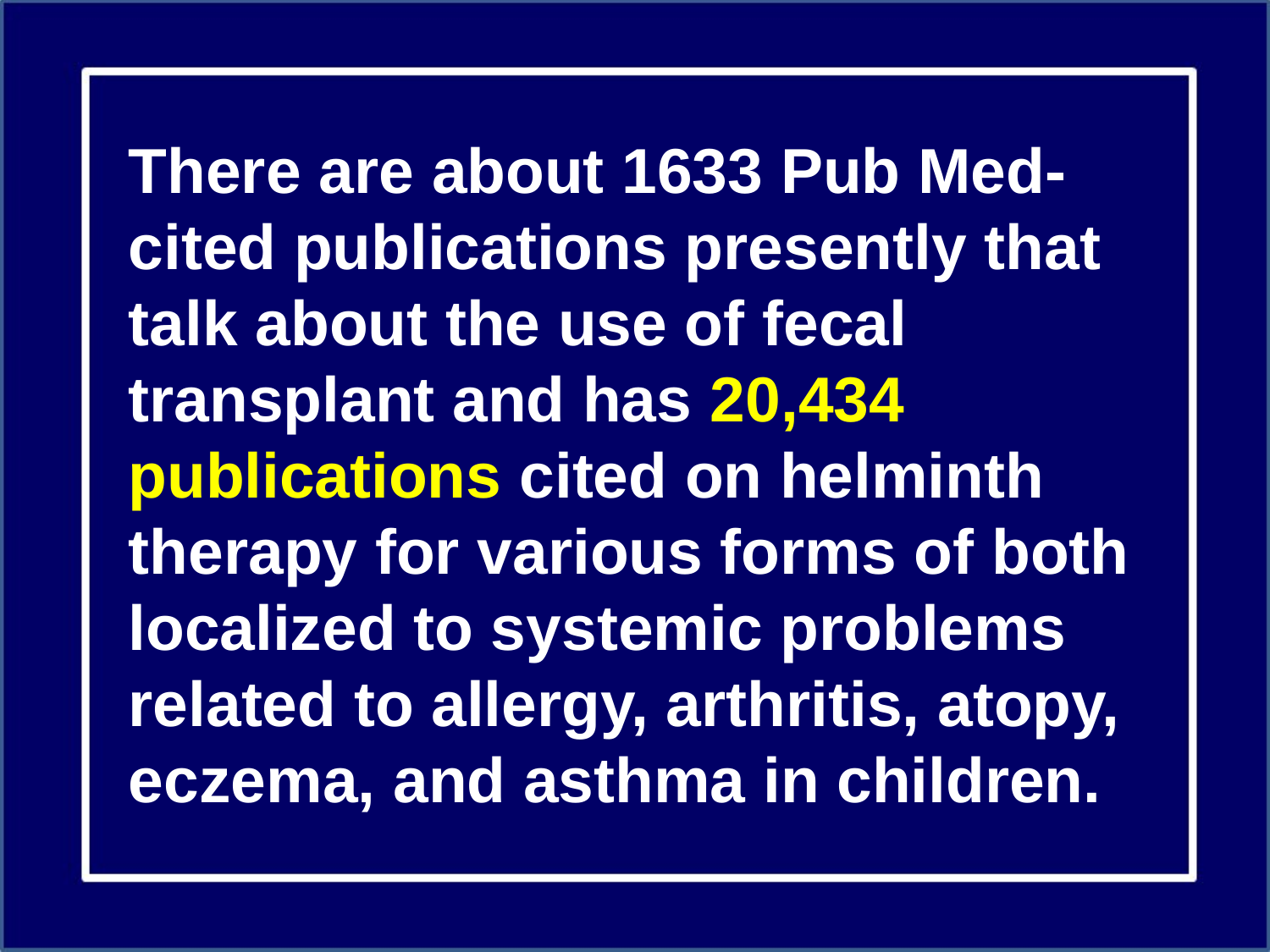

There are about 1633 Pub Med-cited publications presently that talk about the use of fecal transplant and has 20,434 publications cited on helminth therapy for various forms of both localized to systemic problems related to allergy, arthritis, atopy, eczema, and asthma in children.